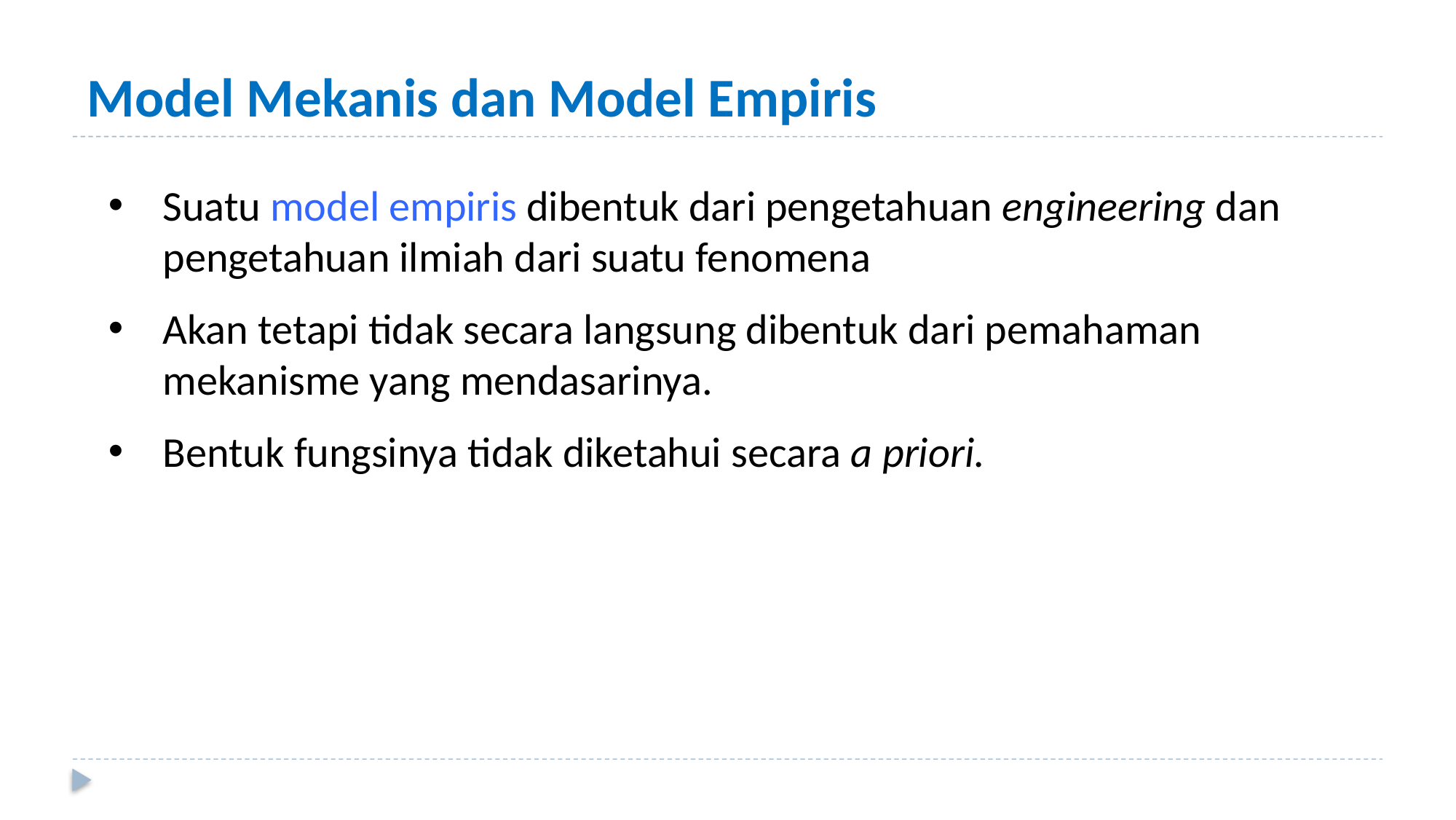

# Model Mekanis dan Model Empiris
Suatu model empiris dibentuk dari pengetahuan engineering dan pengetahuan ilmiah dari suatu fenomena
Akan tetapi tidak secara langsung dibentuk dari pemahaman mekanisme yang mendasarinya.
Bentuk fungsinya tidak diketahui secara a priori.